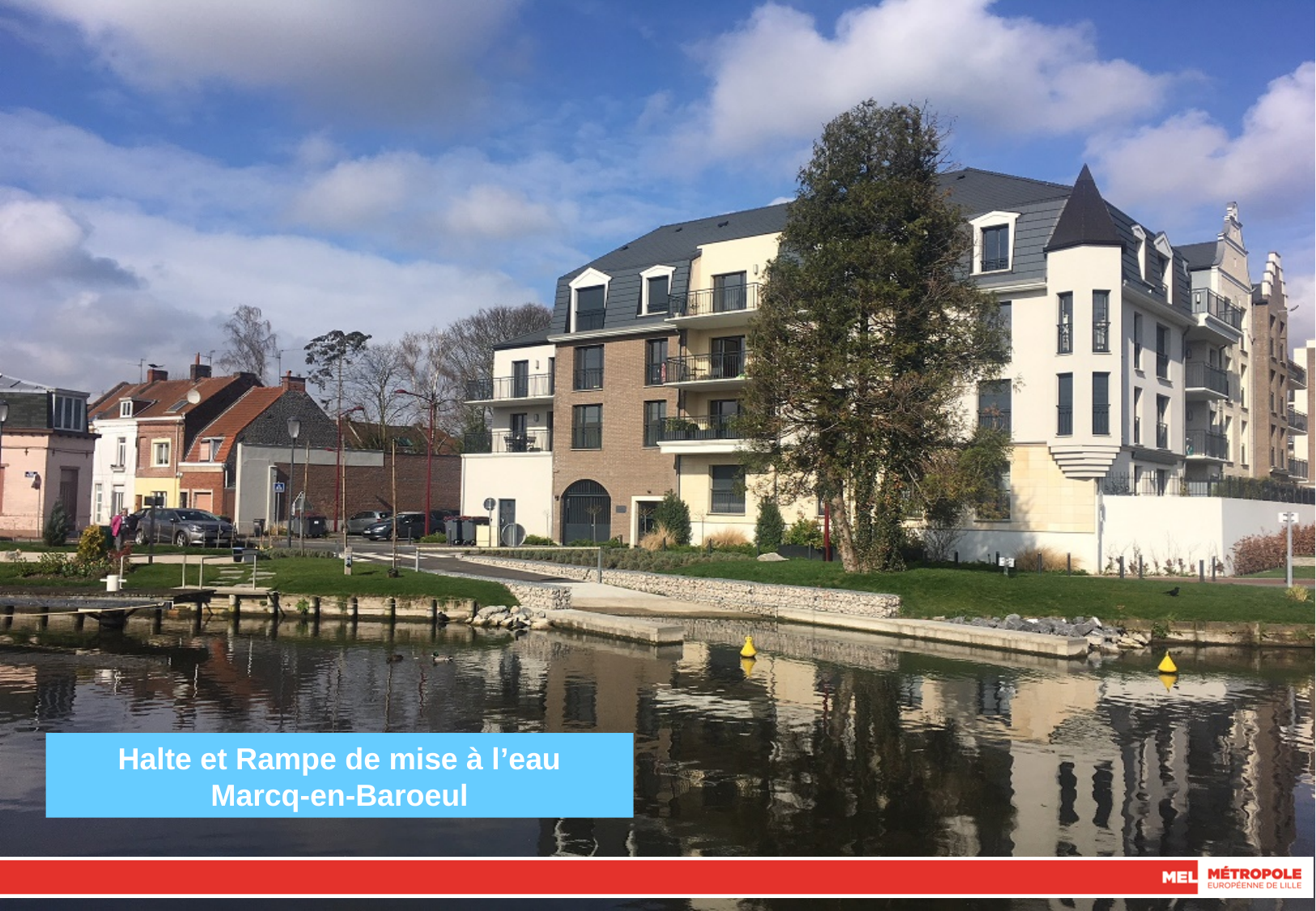

Halte et Rampe de mise à l’eau
Marcq-en-Baroeul